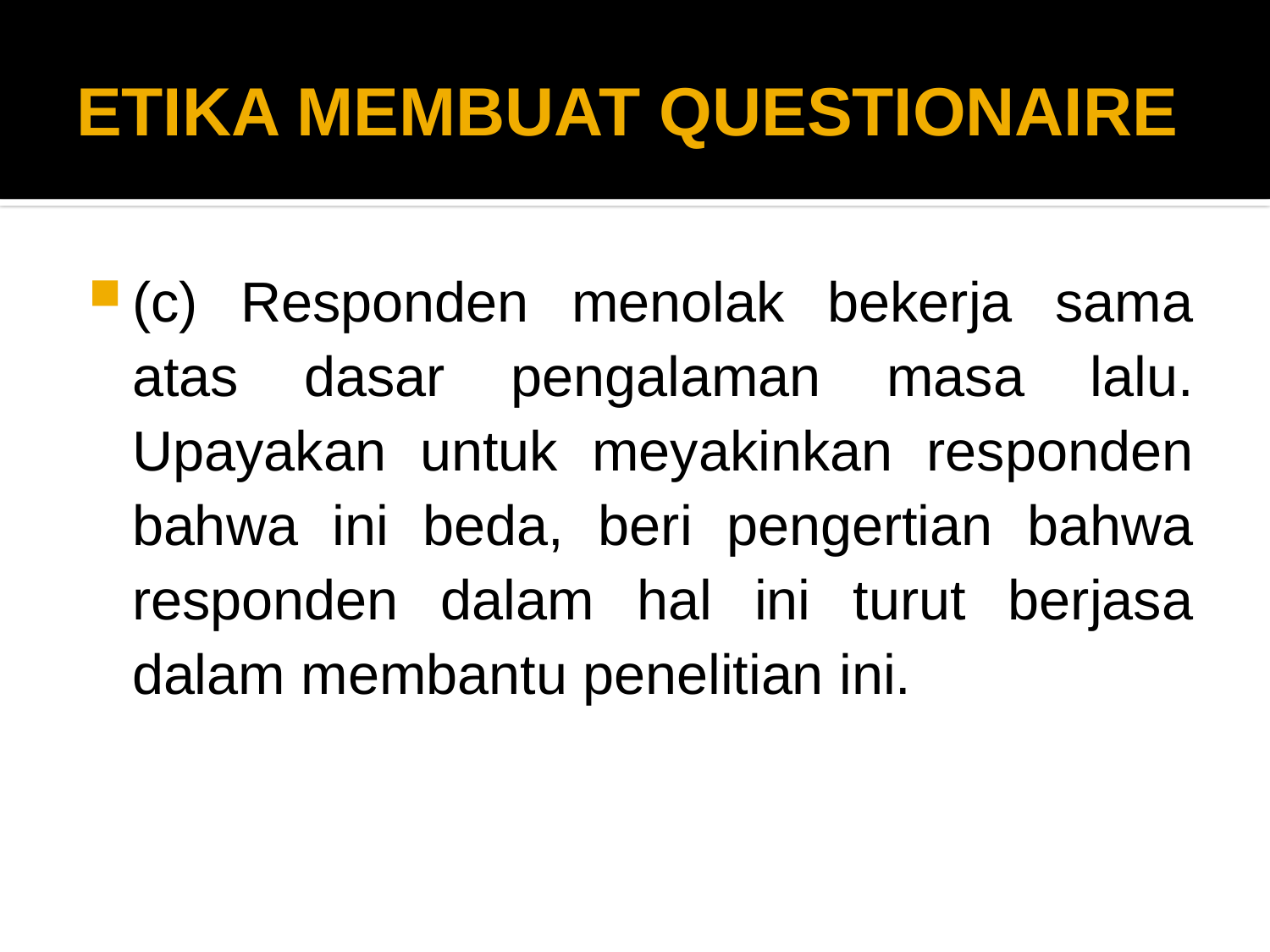

# ETIKA MEMBUAT QUESTIONAIRE
(c) Responden menolak bekerja sama atas dasar pengalaman masa lalu. Upayakan untuk meyakinkan responden bahwa ini beda, beri pengertian bahwa responden dalam hal ini turut berjasa dalam membantu penelitian ini.